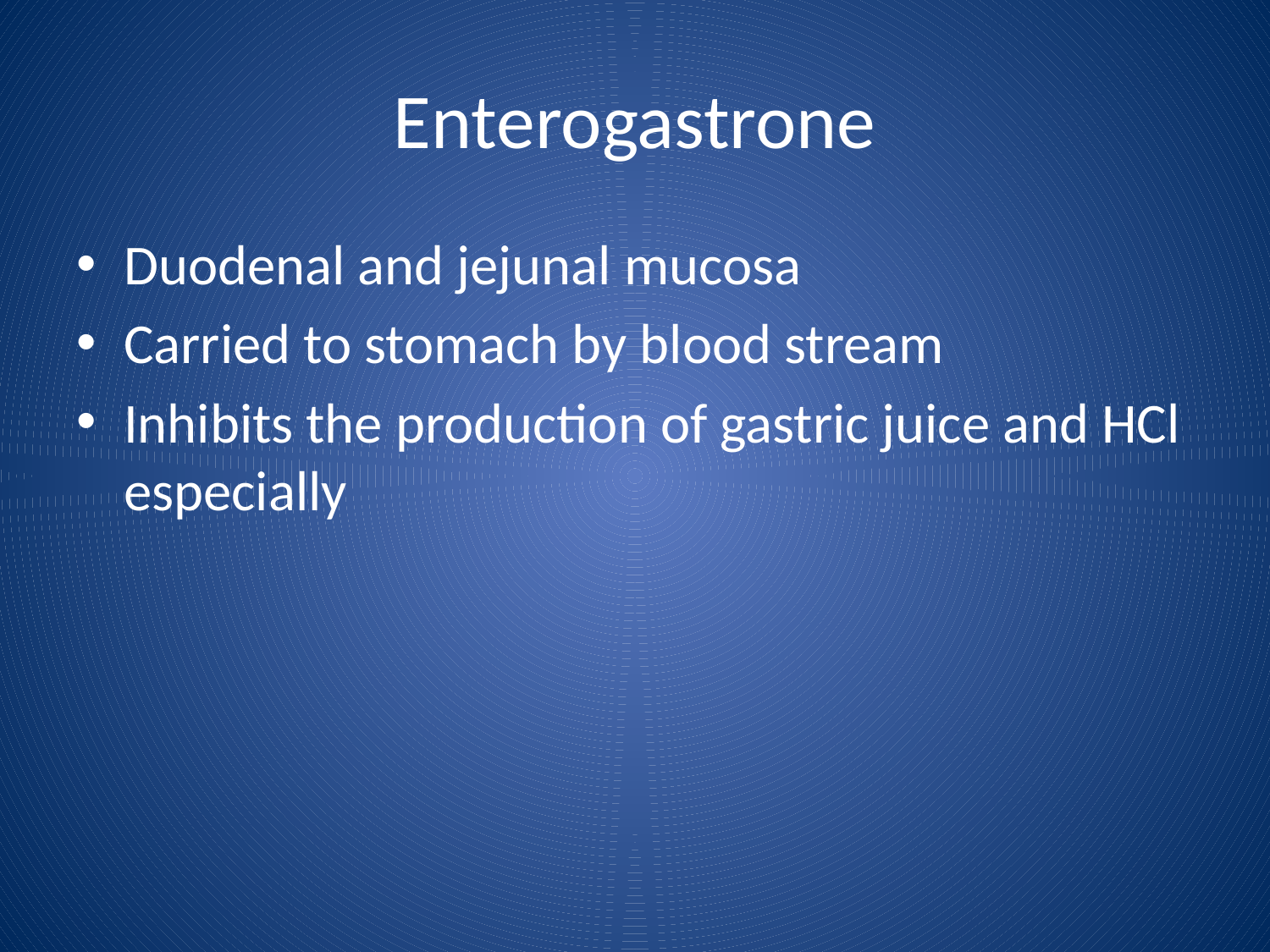

# Enterogastrone
Duodenal and jejunal mucosa
Carried to stomach by blood stream
Inhibits the production of gastric juice and HCl especially